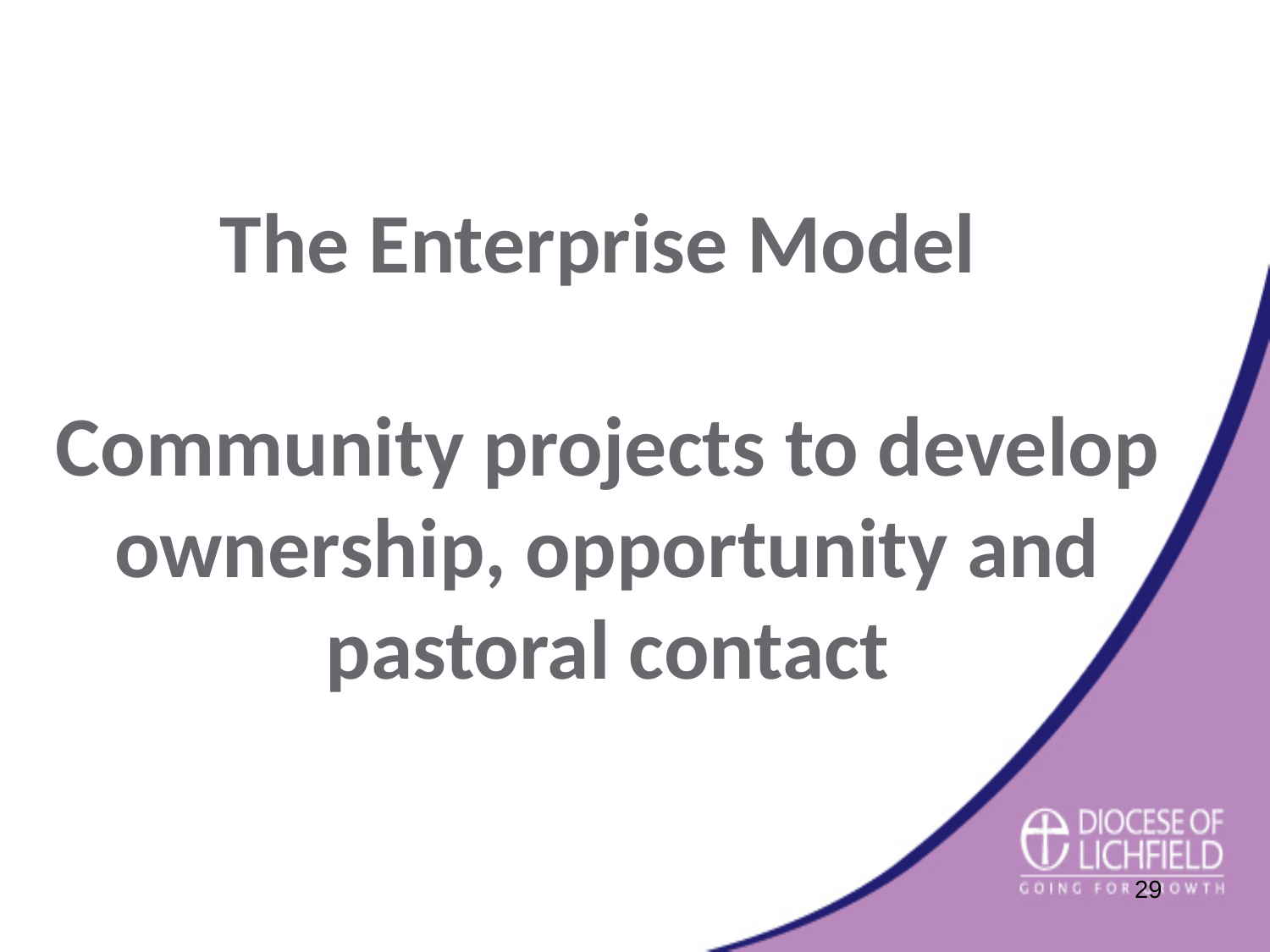

The Enterprise Model
Community projects to develop ownership, opportunity and pastoral contact

29